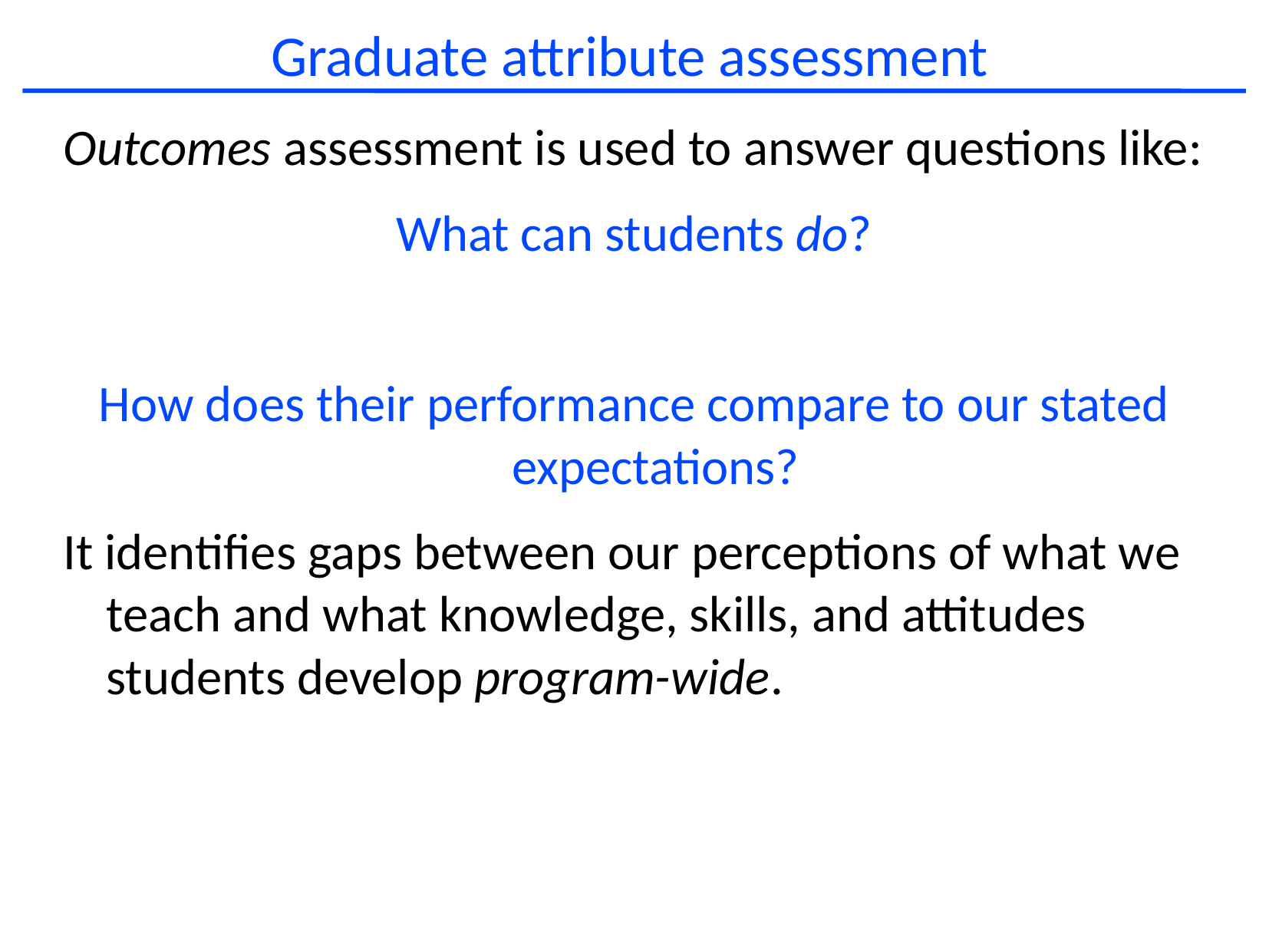

# Graduate attribute assessment
Outcomes assessment is used to answer questions like:
What can students do?

How does their performance compare to our stated expectations?
It identifies gaps between our perceptions of what we teach and what knowledge, skills, and attitudes students develop program-wide.